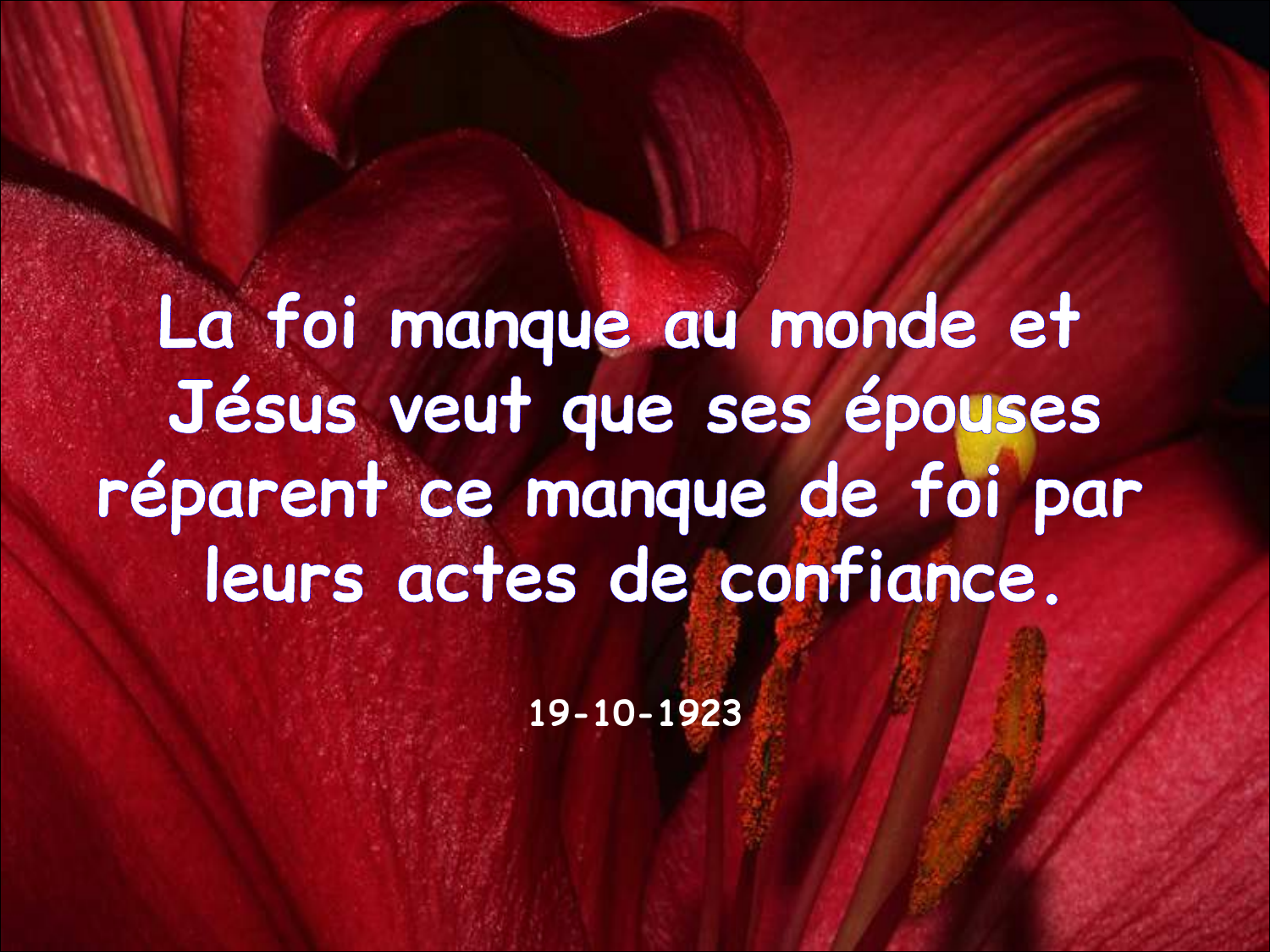

# La foi manque au monde et Jésus veut que ses épouses réparent ce manque de foi par leurs actes de confiance. 19-10-1923